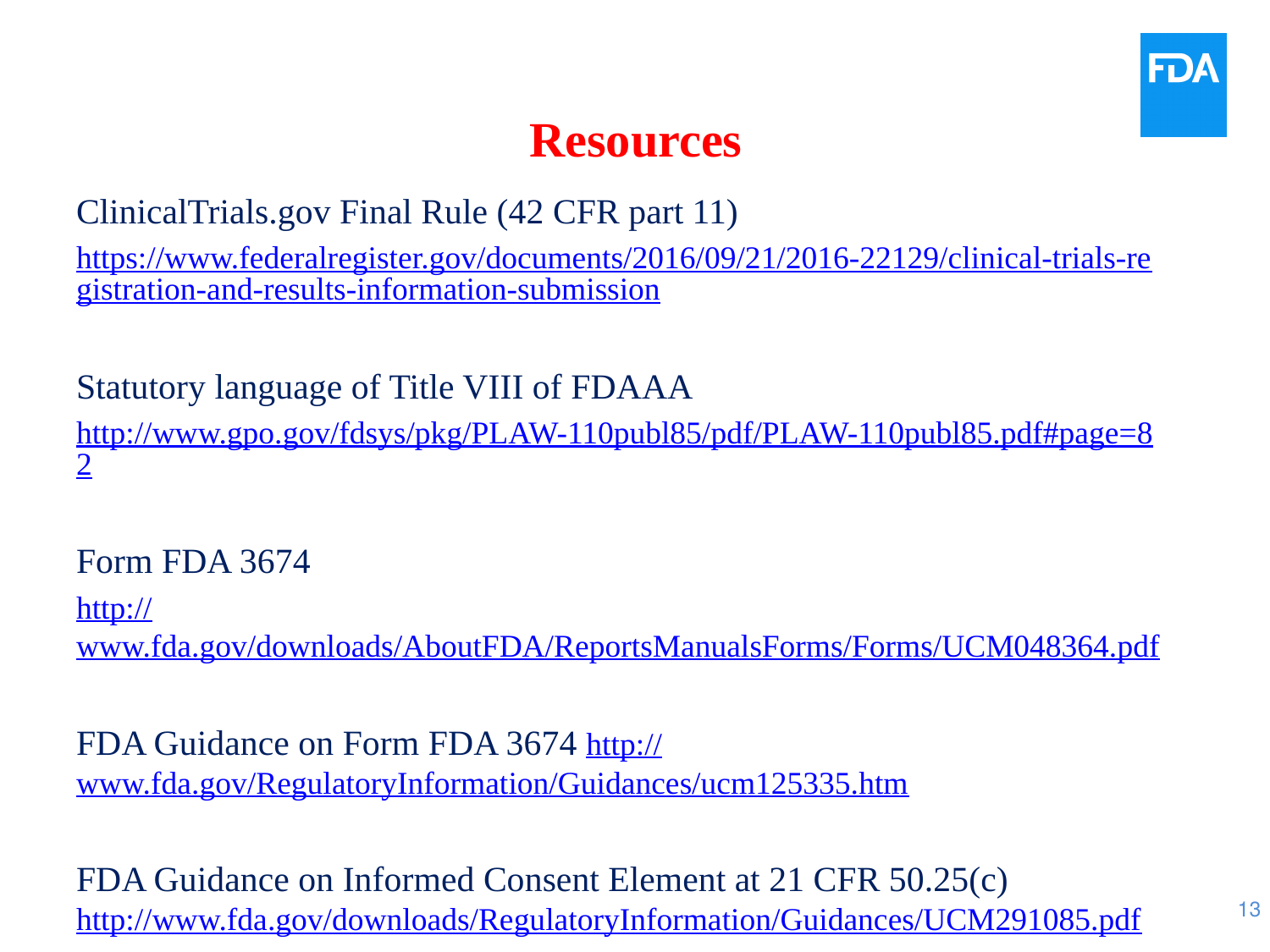

# Resources
ClinicalTrials.gov Final Rule (42 CFR part 11)
https://www.federalregister.gov/documents/2016/09/21/2016-22129/clinical-trials-registration-and-results-information-submission

Statutory language of Title VIII of FDAAA
http://www.gpo.gov/fdsys/pkg/PLAW-110publ85/pdf/PLAW-110publ85.pdf#page=82

Form FDA 3674
http://www.fda.gov/downloads/AboutFDA/ReportsManualsForms/Forms/UCM048364.pdf

FDA Guidance on Form FDA 3674 http://www.fda.gov/RegulatoryInformation/Guidances/ucm125335.htm

FDA Guidance on Informed Consent Element at 21 CFR 50.25(c) http://www.fda.gov/downloads/RegulatoryInformation/Guidances/UCM291085.pdf